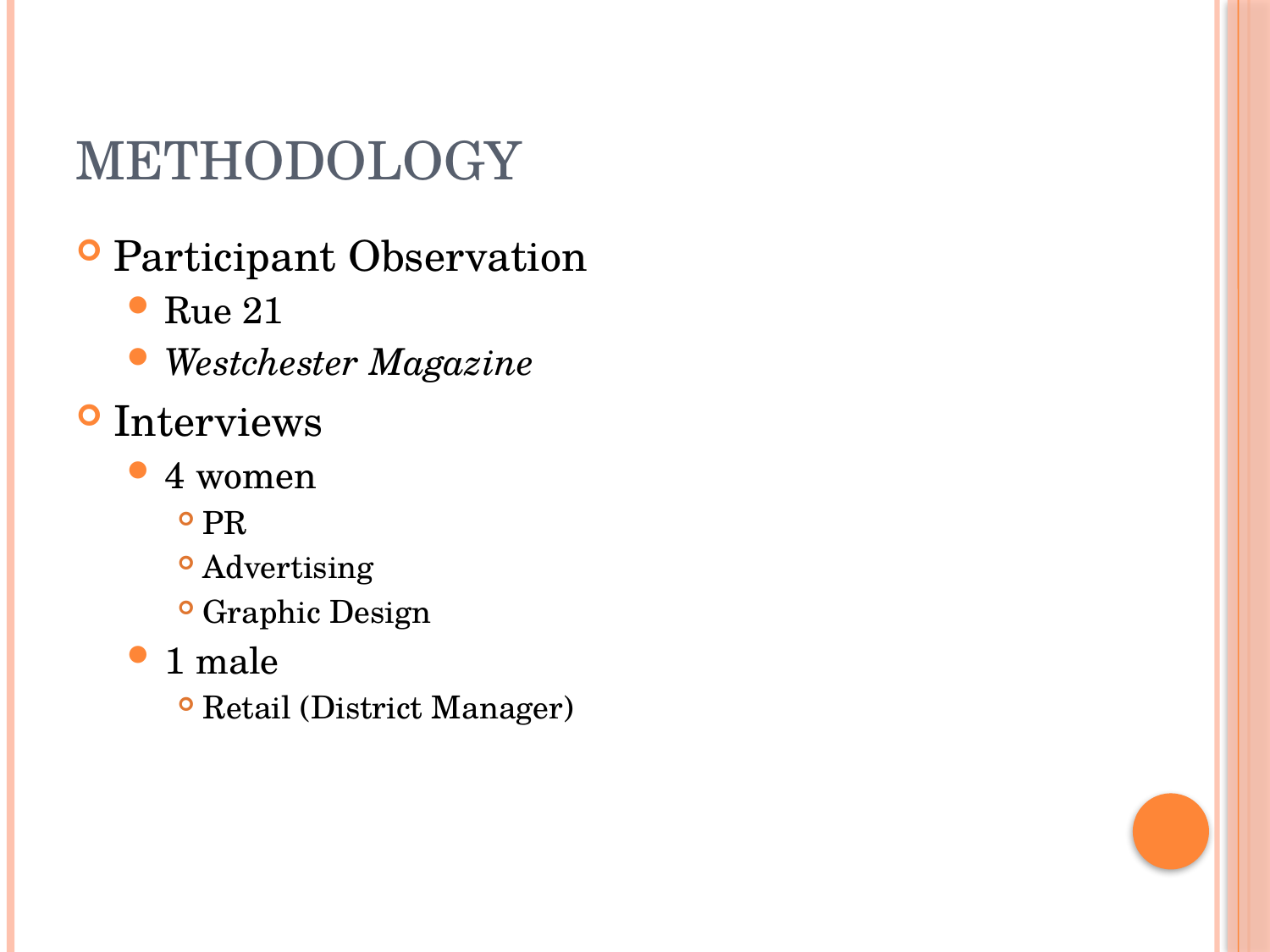

# Methodology
Participant Observation
Rue 21
Westchester Magazine
Interviews
4 women
PR
Advertising
Graphic Design
1 male
Retail (District Manager)